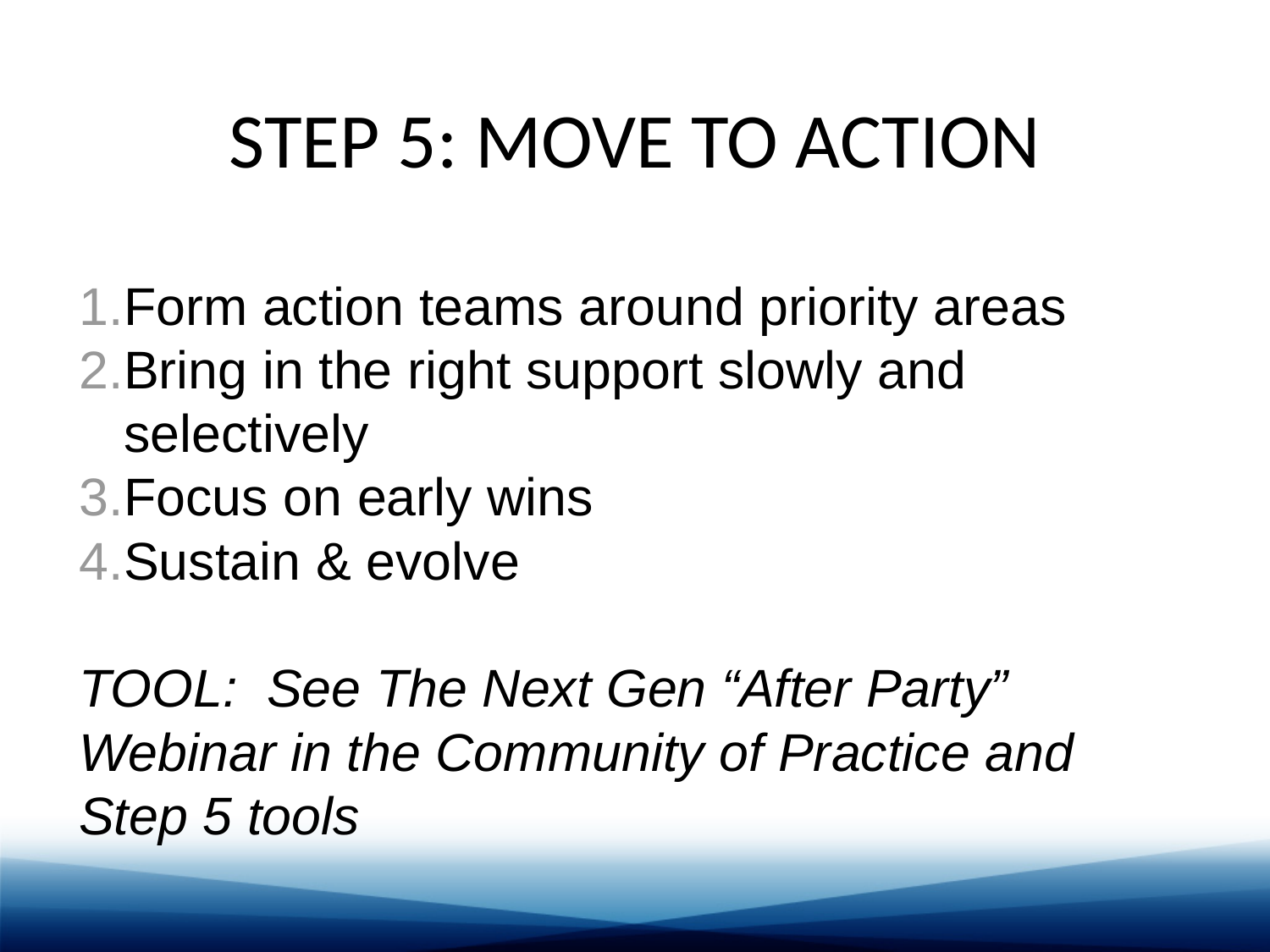

# STEP 5: MOVE TO ACTION
Form action teams around priority areas
Bring in the right support slowly and selectively
Focus on early wins
Sustain & evolve

TOOL:  See The Next Gen “After Party” Webinar in the Community of Practice and Step 5 tools